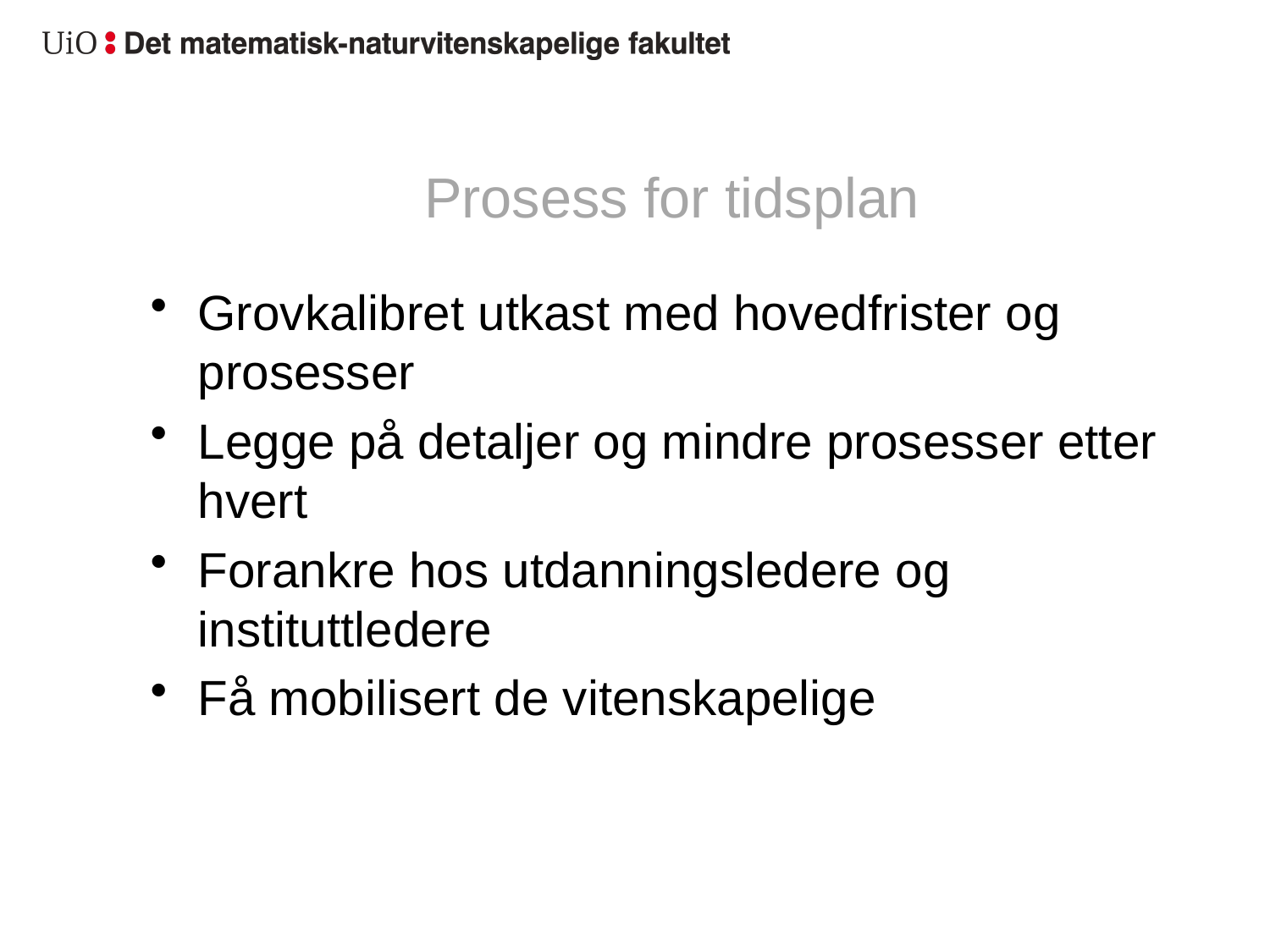

# Prosess for tidsplan
Grovkalibret utkast med hovedfrister og prosesser
Legge på detaljer og mindre prosesser etter hvert
Forankre hos utdanningsledere og instituttledere
Få mobilisert de vitenskapelige